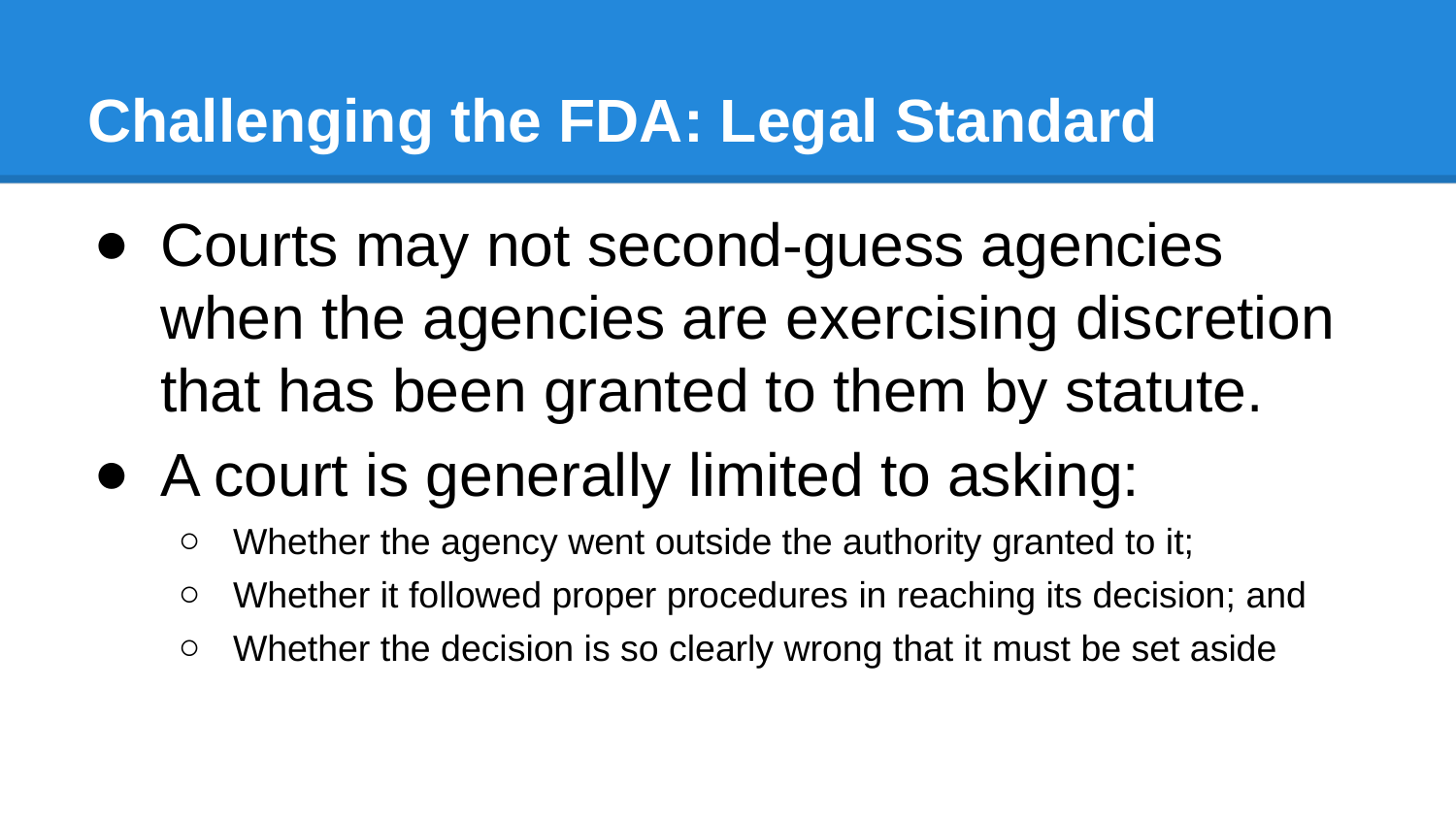

# Challenging the FDA: Legal Standard
Courts may not second-guess agencies when the agencies are exercising discretion that has been granted to them by statute.
A court is generally limited to asking:
Whether the agency went outside the authority granted to it;
Whether it followed proper procedures in reaching its decision; and
Whether the decision is so clearly wrong that it must be set aside